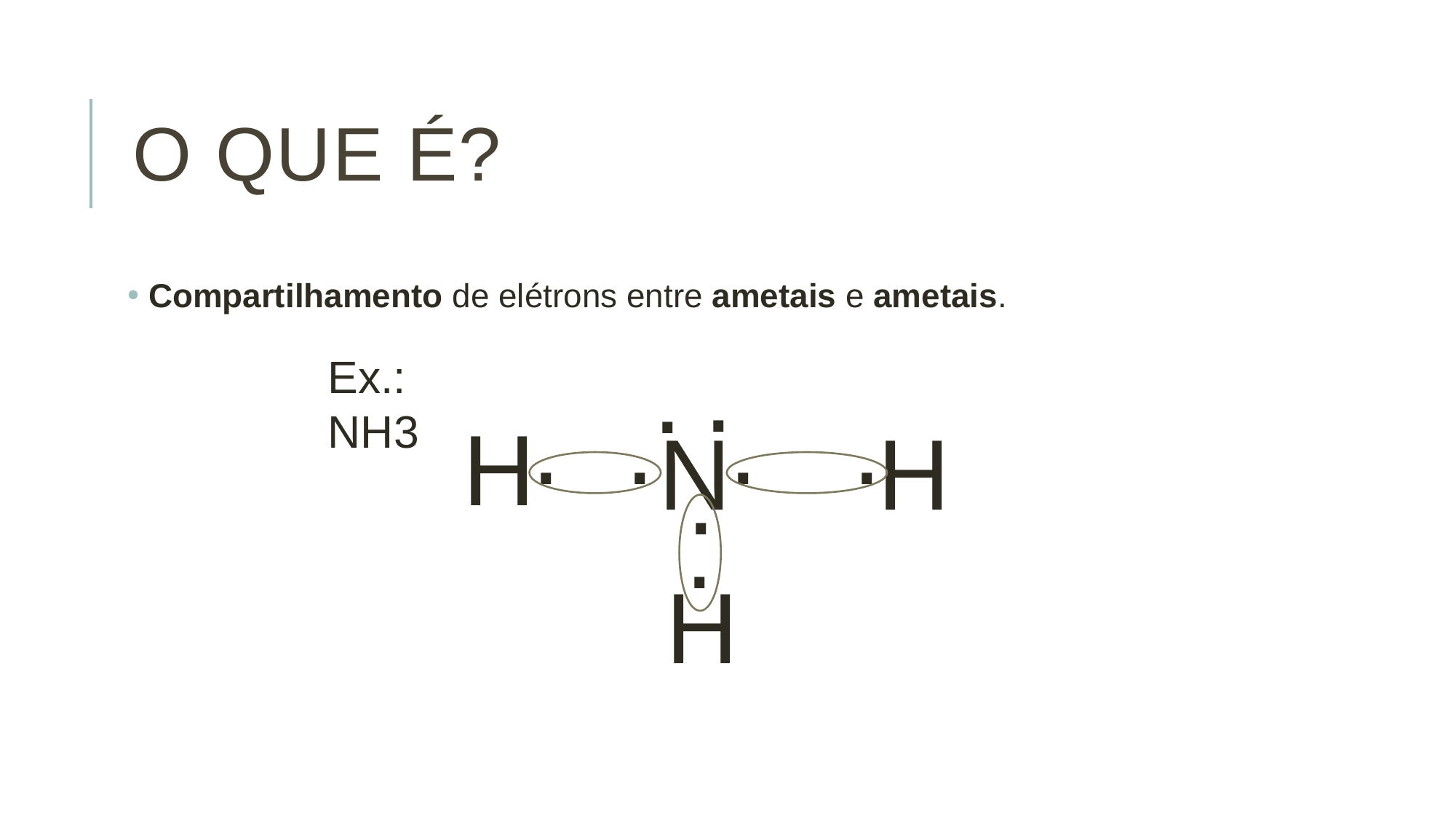

# O QUE É?
 Compartilhamento de elétrons entre ametais e ametais.
.
.
Ex.: NH3
.
.
.
.
H
N
H
.

.

H